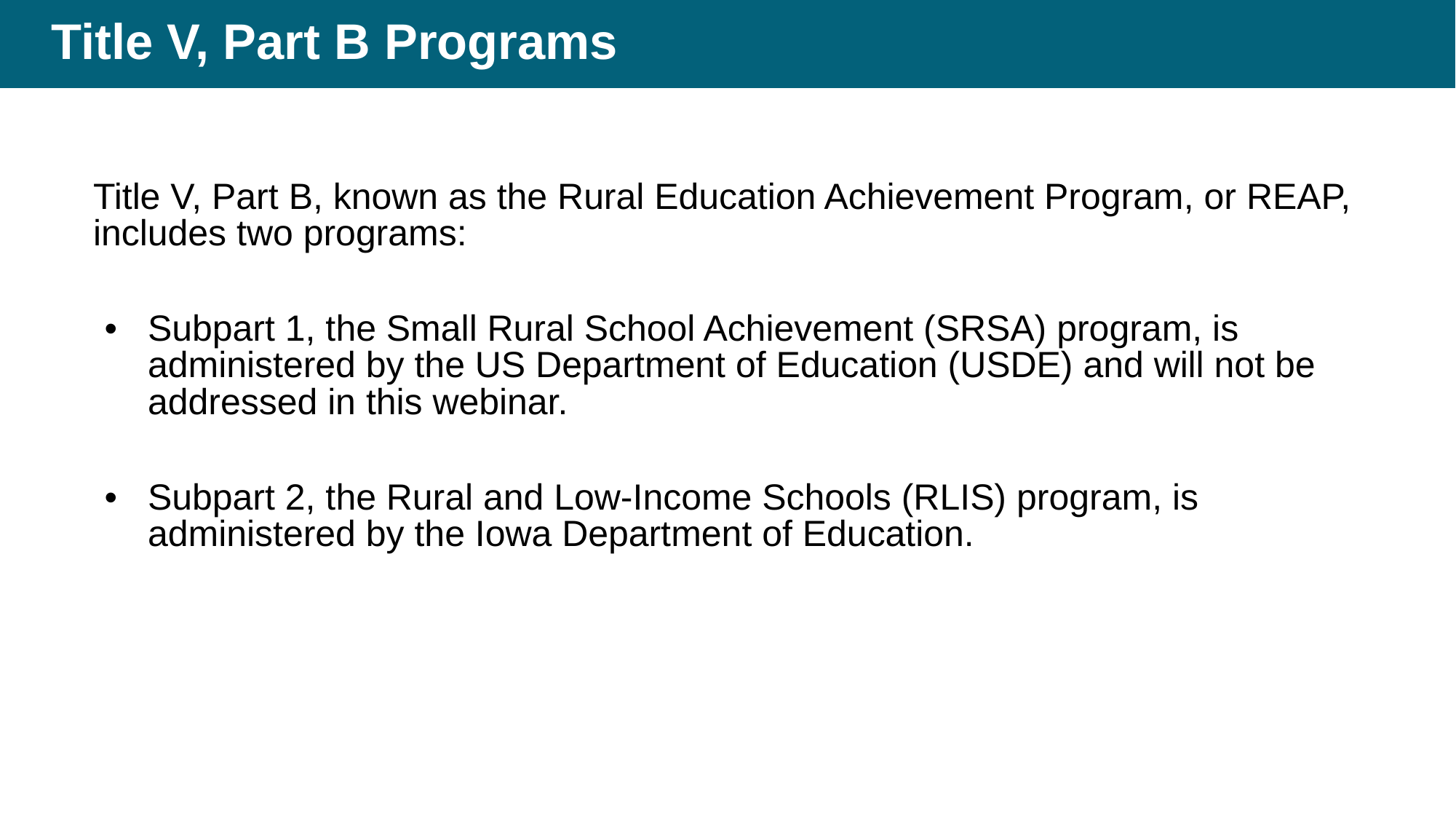

# Title V, Part B Programs
Title V, Part B, known as the Rural Education Achievement Program, or REAP, includes two programs:

Subpart 1, the Small Rural School Achievement (SRSA) program, is administered by the US Department of Education (USDE) and will not be addressed in this webinar.

Subpart 2, the Rural and Low-Income Schools (RLIS) program, is administered by the Iowa Department of Education.